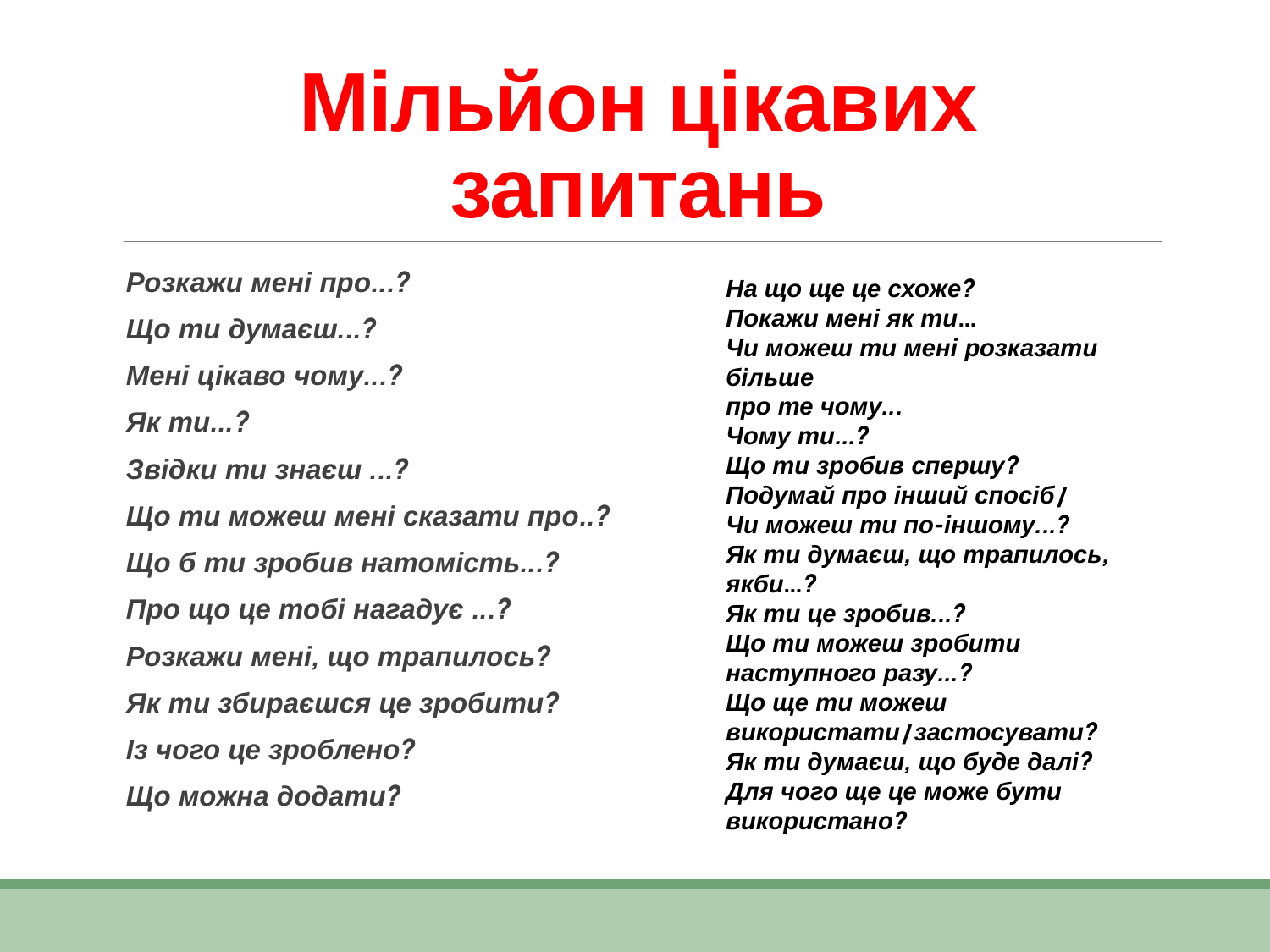

# Мільйон цікавих запитань
Розкажи мені про...?
Що ти думаєш...?
Мені цікаво чому...?
Як ти...?
Звідки ти знаєш ...?
Що ти можеш мені сказати про..?
Що б ти зробив натомість...?
Про що це тобі нагадує ...?
Розкажи мені, що трапилось?
Як ти збираєшся це зробити?
Із чого це зроблено?
Що можна додати?

На що ще це схоже?
Покажи мені як ти…
Чи можеш ти мені розказати більше
про те чому...
Чому ти...?
Що ти зробив спершу?
Подумай про інший спосіб/
Чи можеш ти по-іншому...?
Як ти думаєш, що трапилось, якби…?
Як ти це зробив...?
Що ти можеш зробити наступного разу...?
Що ще ти можеш використати/застосувати?
Як ти думаєш, що буде далі?
Для чого ще це може бути використано?